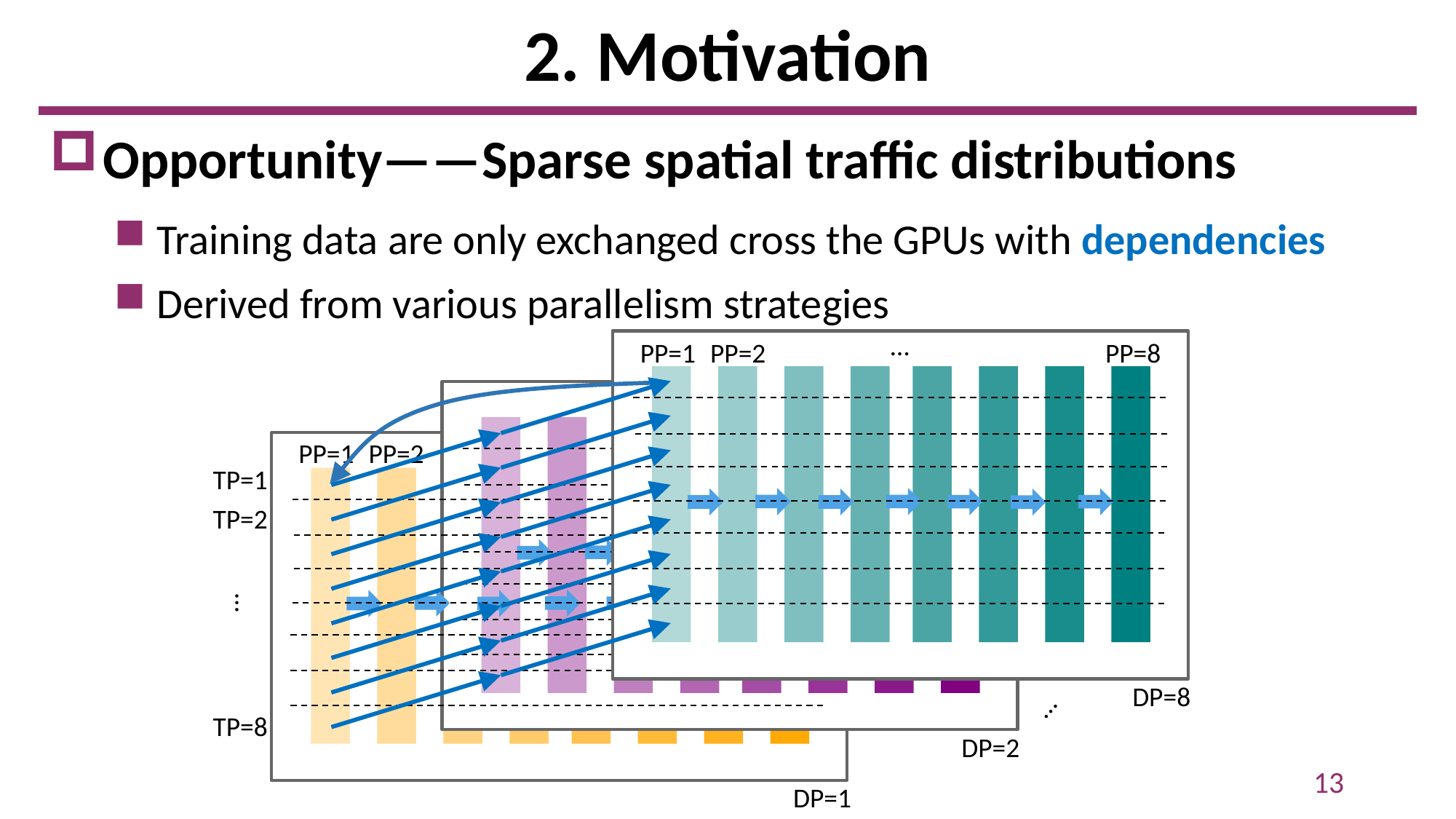

# 2. Motivation
Opportunity——Sparse spatial traffic distributions
Training data are only exchanged cross the GPUs with dependencies
Derived from various parallelism strategies

…
PP=1
PP=2
PP=8

…
PP=1
PP=2
PP=8
TP=1
TP=2
…

DP=8
…
TP=8
DP=2
13
DP=1